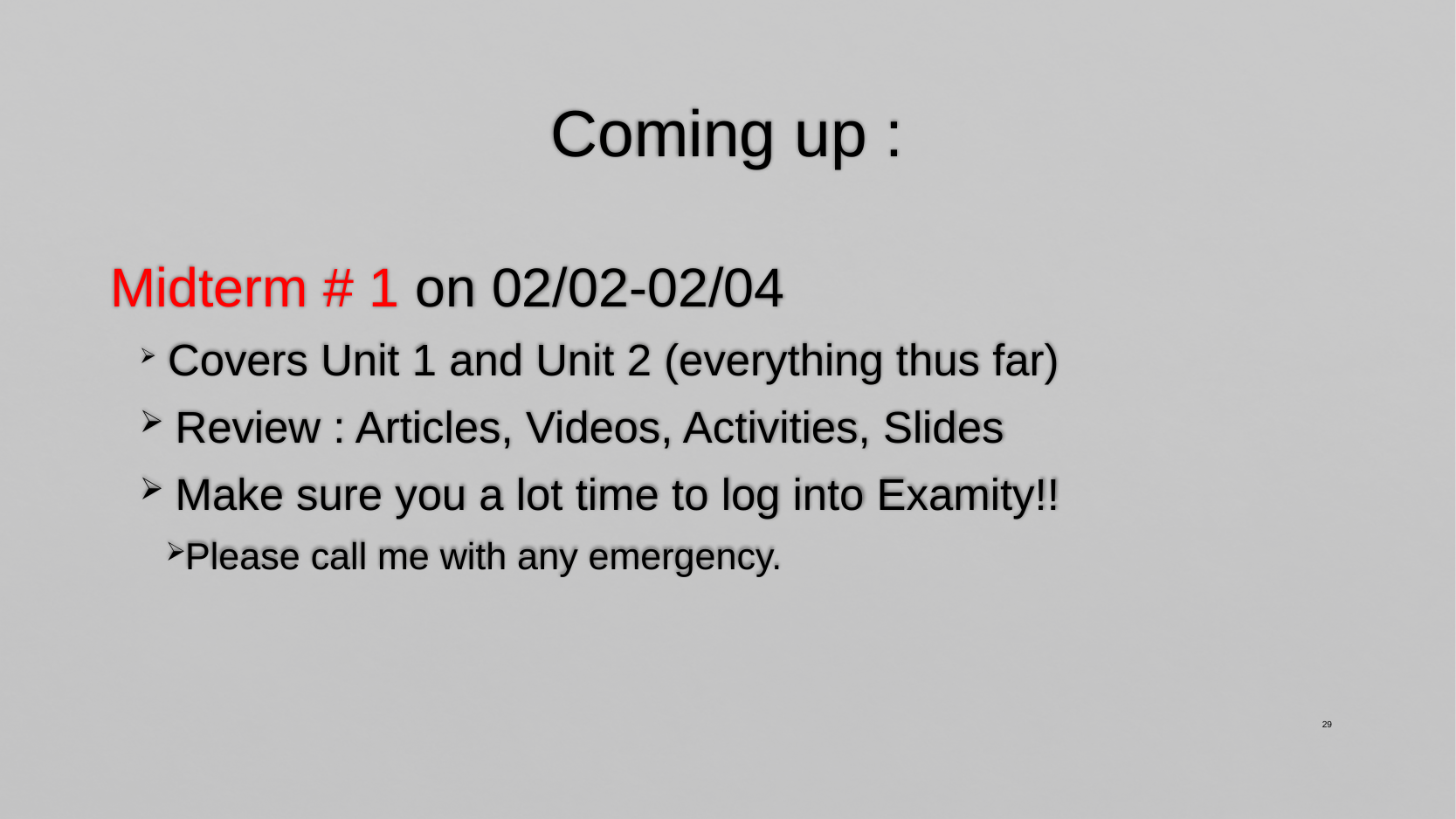

# Coming up :
Midterm # 1 on 02/02-02/04
 Covers Unit 1 and Unit 2 (everything thus far)
 Review : Articles, Videos, Activities, Slides
 Make sure you a lot time to log into Examity!!
Please call me with any emergency.

29